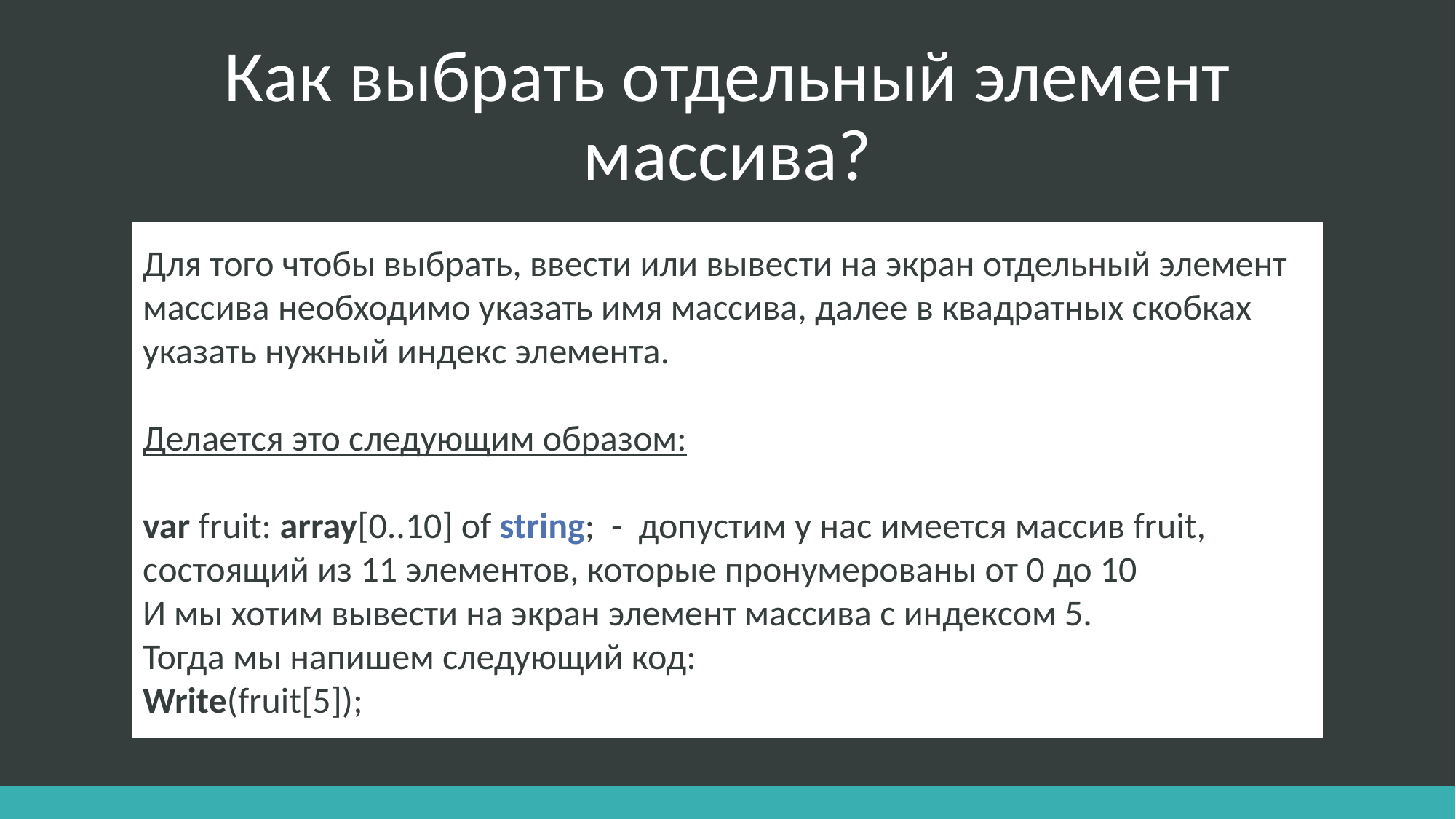

Как выбрать отдельный элемент массива?
Для того чтобы выбрать, ввести или вывести на экран отдельный элемент массива необходимо указать имя массива, далее в квадратных скобках указать нужный индекс элемента.

Делается это следующим образом:

var fruit: array[0..10] of string;  -  допустим у нас имеется массив fruit, состоящий из 11 элементов, которые пронумерованы от 0 до 10
И мы хотим вывести на экран элемент массива с индексом 5.
Тогда мы напишем следующий код:
Write(fruit[5]);